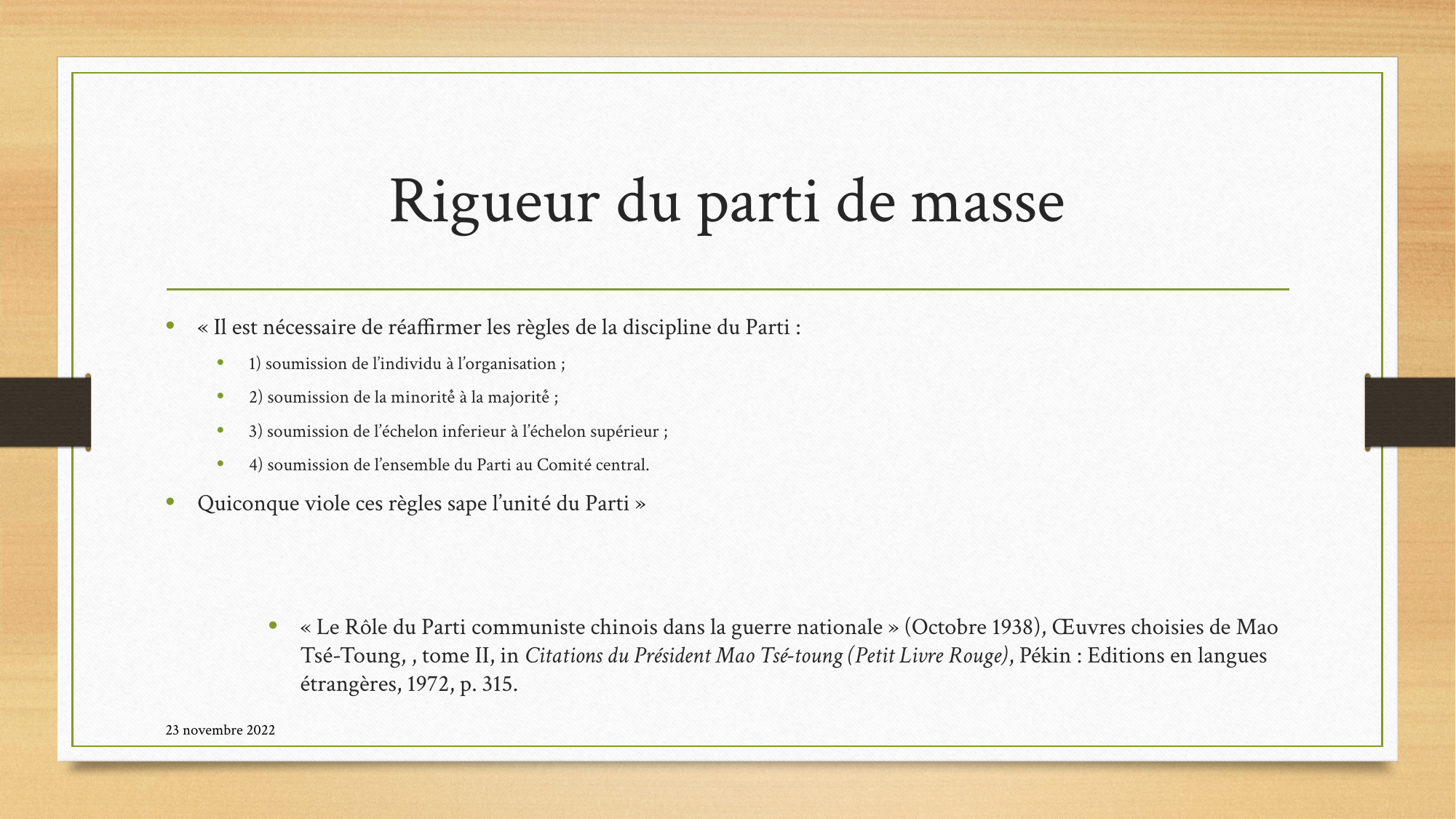

# Rigueur du parti de masse
« Il est nécessaire de réaffirmer les règles de la discipline du Parti :
1) soumission de l’individu à l’organisation ;
2) soumission de la minorité́ à la majorité́ ;
3) soumission de l’échelon inferieur à l’échelon supérieur ;
4) soumission de l’ensemble du Parti au Comité central.
Quiconque viole ces règles sape l’unité du Parti »

« Le Rôle du Parti communiste chinois dans la guerre nationale » (Octobre 1938), Œuvres choisies de Mao Tsé-Toung, , tome II, in Citations du Président Mao Tsé-toung (Petit Livre Rouge), Pékin : Editions en langues étrangères, 1972, p. 315.

23 novembre 2022